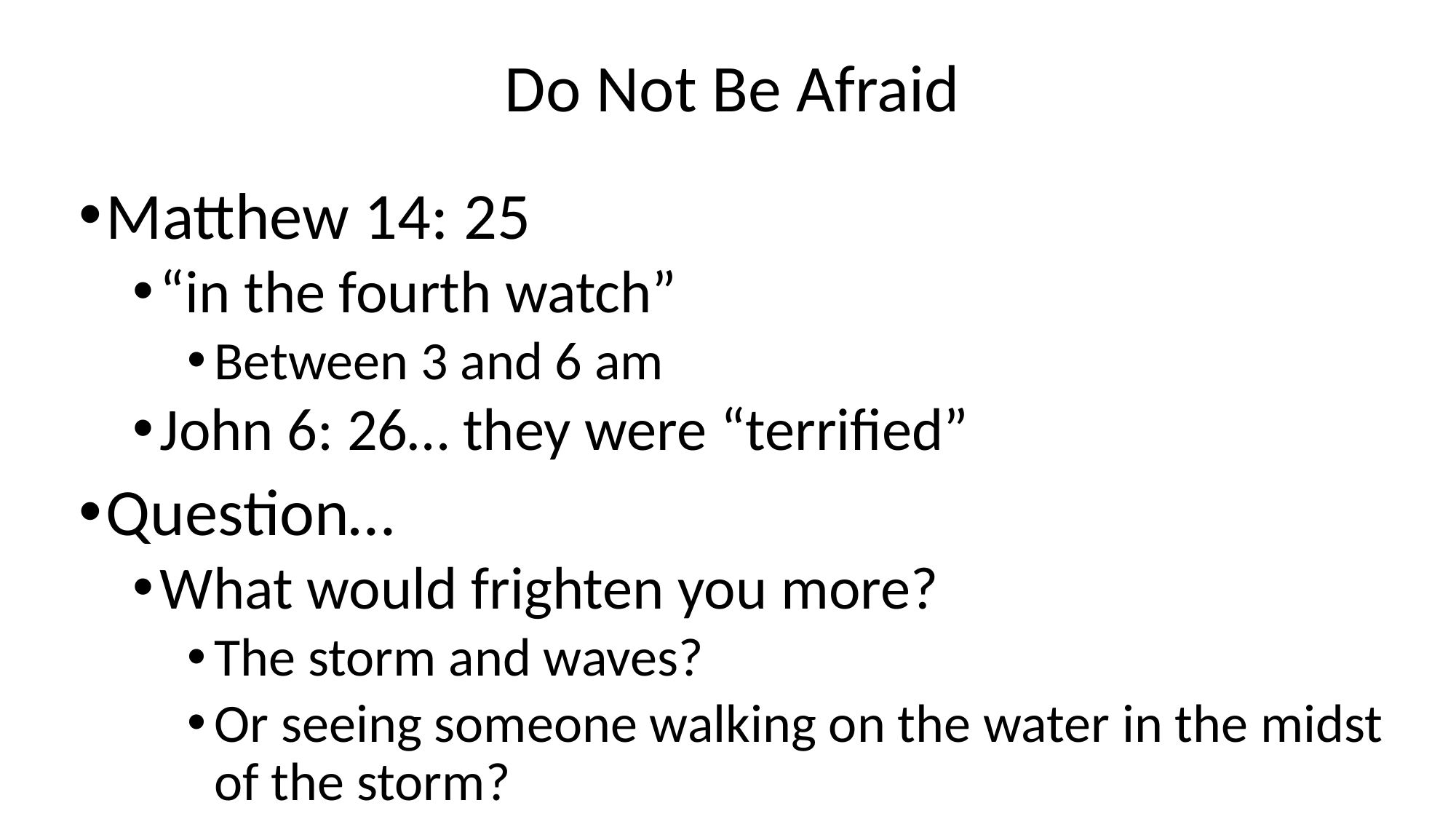

# Do Not Be Afraid
Matthew 14: 25
“in the fourth watch”
Between 3 and 6 am
John 6: 26… they were “terrified”
Question…
What would frighten you more?
The storm and waves?
Or seeing someone walking on the water in the midst of the storm?